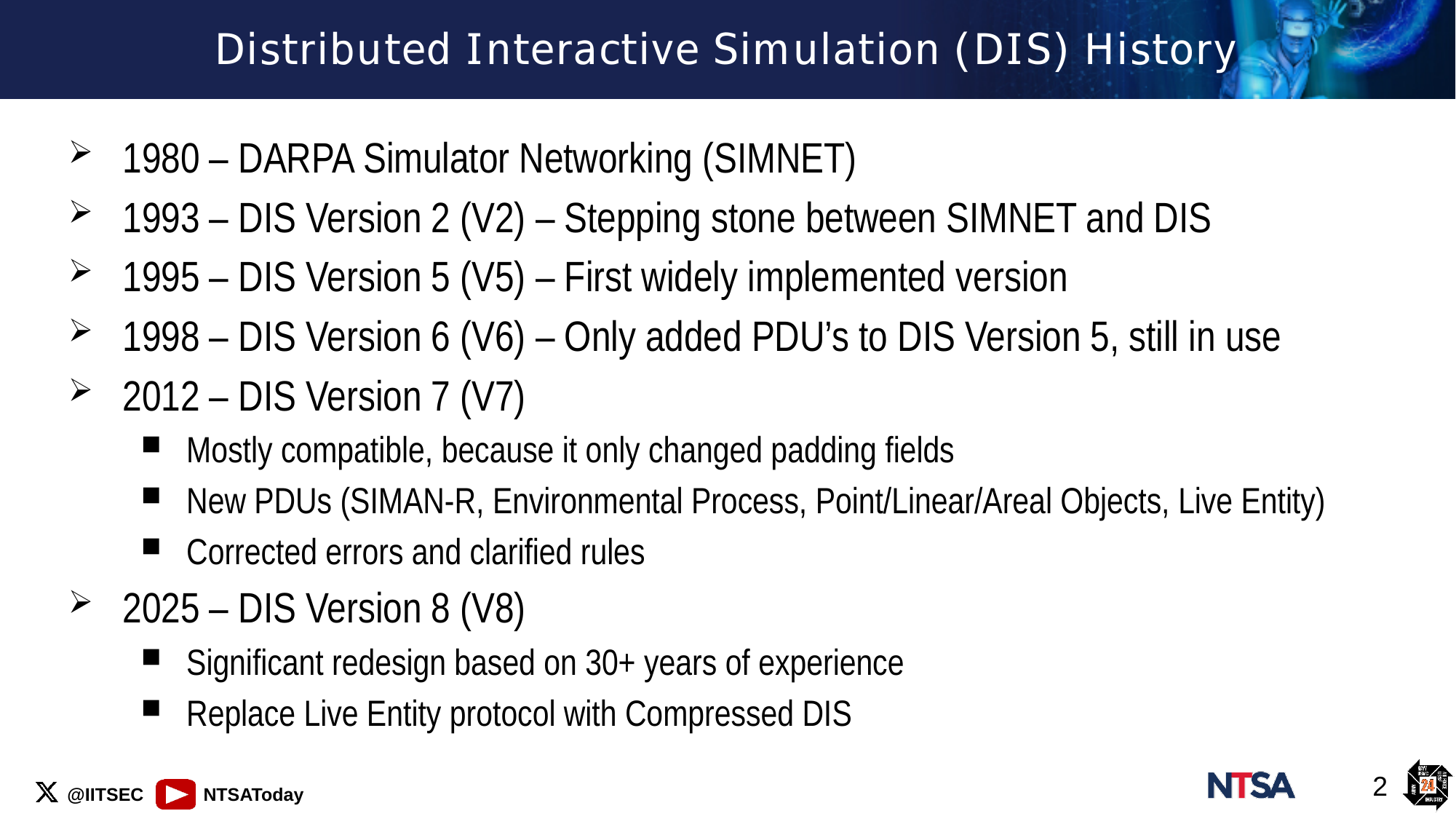

# Distributed Interactive Simulation (DIS) History
1980 – DARPA Simulator Networking (SIMNET)
1993 – DIS Version 2 (V2) – Stepping stone between SIMNET and DIS
1995 – DIS Version 5 (V5) – First widely implemented version
1998 – DIS Version 6 (V6) – Only added PDU’s to DIS Version 5, still in use
2012 – DIS Version 7 (V7)
Mostly compatible, because it only changed padding fields
New PDUs (SIMAN-R, Environmental Process, Point/Linear/Areal Objects, Live Entity)
Corrected errors and clarified rules
2025 – DIS Version 8 (V8)
Significant redesign based on 30+ years of experience
Replace Live Entity protocol with Compressed DIS

2